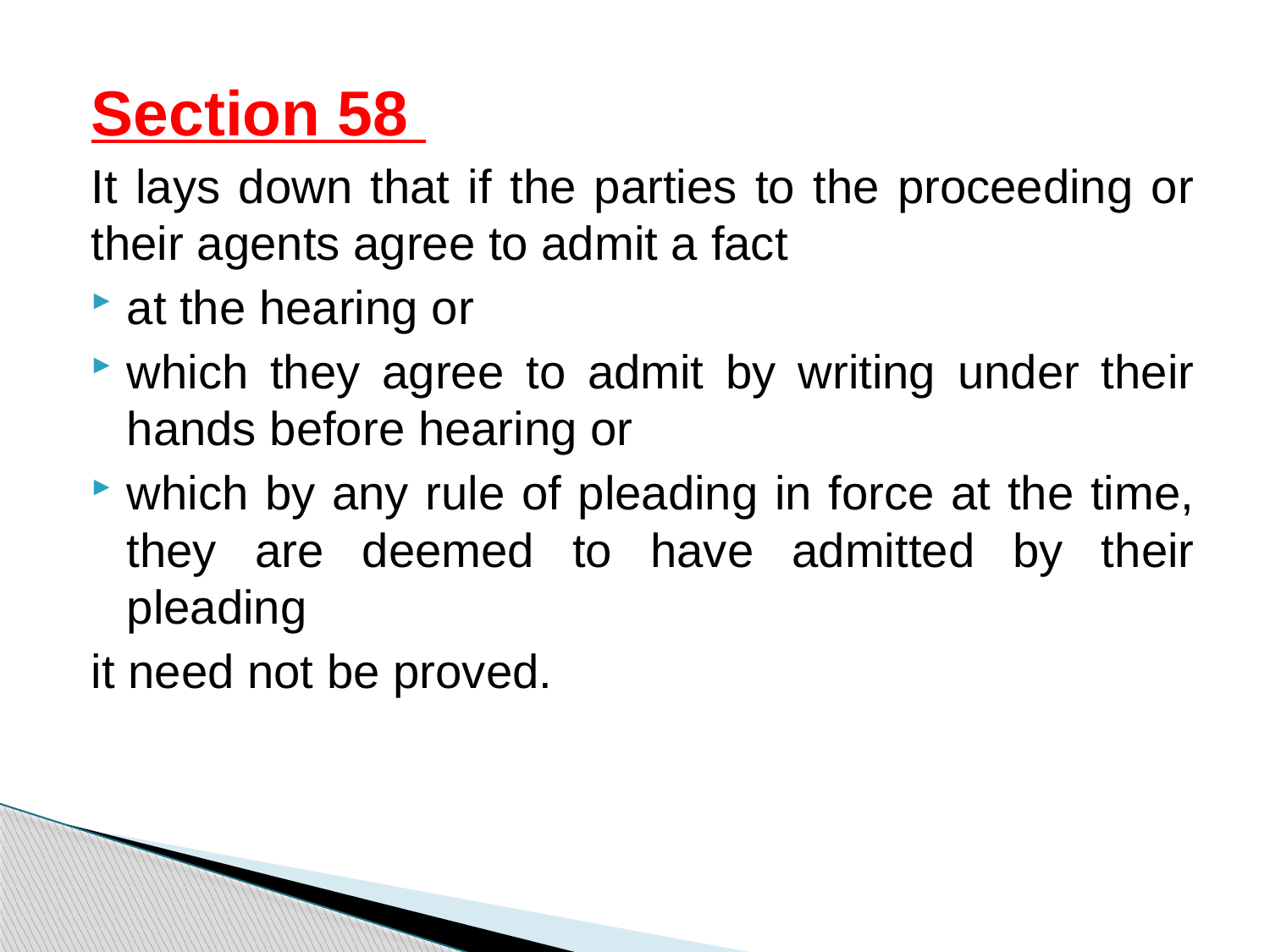

Section 58
It lays down that if the parties to the proceeding or their agents agree to admit a fact
at the hearing or
which they agree to admit by writing under their hands before hearing or
which by any rule of pleading in force at the time, they are deemed to have admitted by their pleading
it need not be proved.